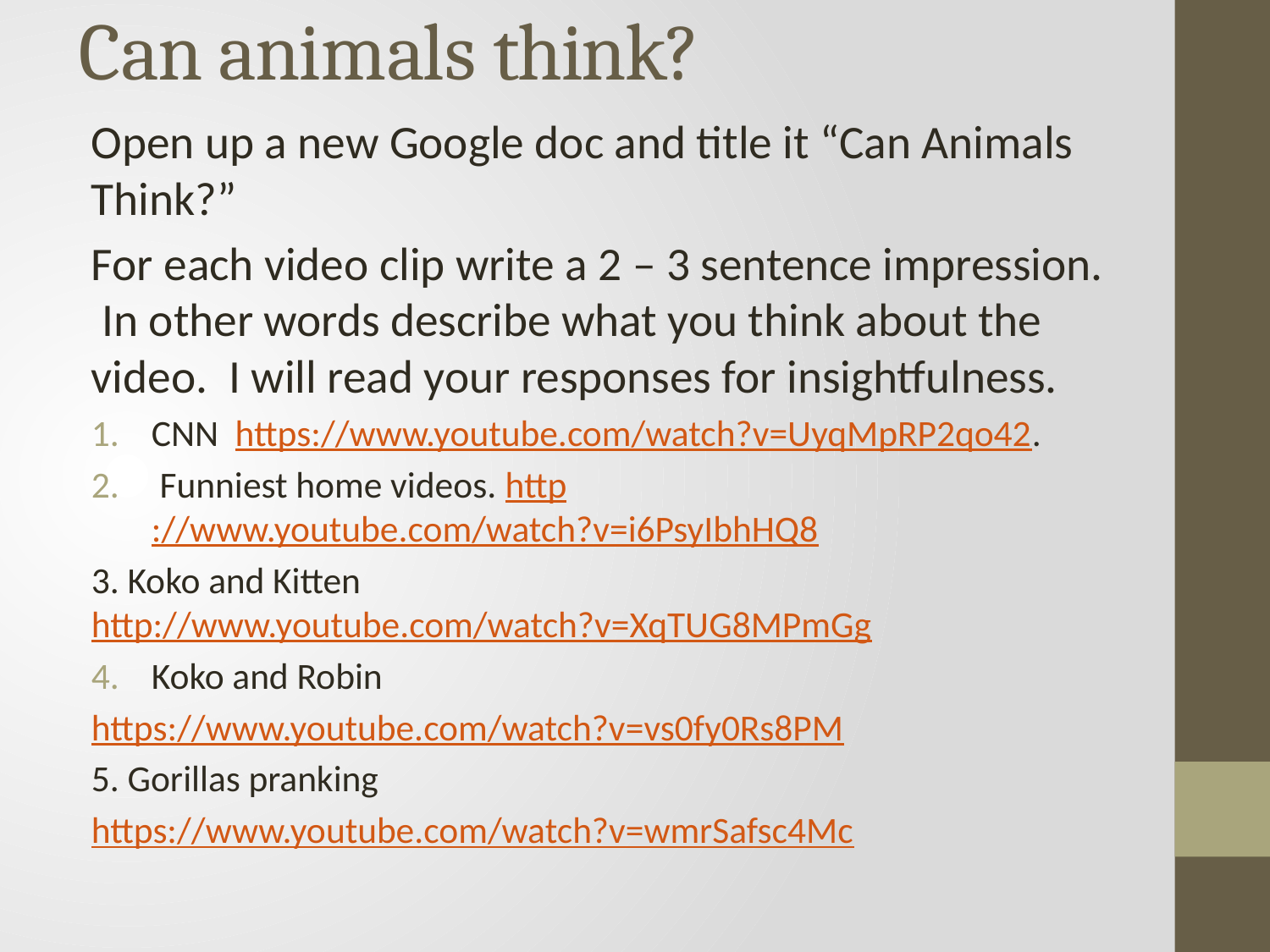

# Can animals think?
Open up a new Google doc and title it “Can Animals Think?”
For each video clip write a 2 – 3 sentence impression.  In other words describe what you think about the video.  I will read your responses for insightfulness.
CNN  https://www.youtube.com/watch?v=UyqMpRP2qo42.
 Funniest home videos. http://www.youtube.com/watch?v=i6PsyIbhHQ8
3. Koko and Kitten http://www.youtube.com/watch?v=XqTUG8MPmGg
Koko and Robin
https://www.youtube.com/watch?v=vs0fy0Rs8PM
5. Gorillas pranking
https://www.youtube.com/watch?v=wmrSafsc4Mc